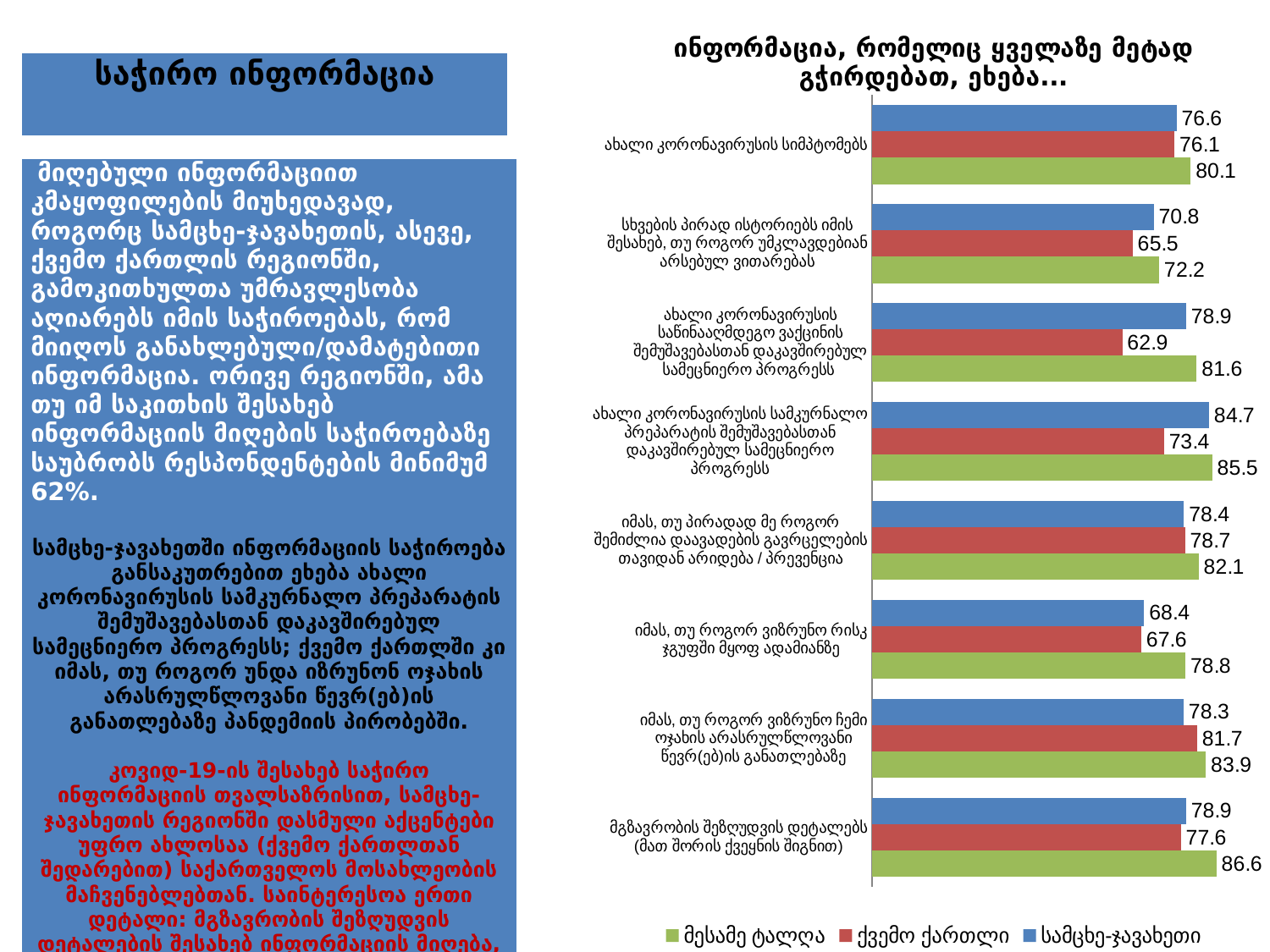

### Chart: ინფორმაცია, რომელიც ყველაზე მეტად გჭირდებათ, ეხება...

| Category | სამცხე-ჯავახეთი | ქვემო ქართლი | მესამე ტალღა |
|---|---|---|---|
| ახალი კორონავირუსის სიმპტომებს | 76.57894736842096 | 76.05263157894737 | 80.1 |
| სხვების პირად ისტორიებს იმის შესახებ, თუ როგორ უმკლავდებიან არსებულ ვითარებას | 70.78947368421058 | 65.52631578947368 | 72.2 |
| ახალი კორონავირუსის საწინააღმდეგო ვაქცინის შემუშავებასთან დაკავშირებულ სამეცნიერო პროგრესს  | 78.94736842105269 | 62.89473684210529 | 81.6 |
| ახალი კორონავირუსის სამკურნალო პრეპარატის შემუშავებასთან დაკავშირებულ სამეცნიერო პროგრესს | 84.73684210526315 | 73.42105263157895 | 85.5 |
| იმას, თუ პირადად მე როგორ შემიძლია დაავადების გავრცელების თავიდან არიდება / პრევენცია | 78.42105263157895 | 78.6842105263158 | 82.1 |
| იმას, თუ როგორ ვიზრუნო რისკ ჯგუფში მყოფ ადამიანზე | 68.42105263157895 | 67.63157894736841 | 78.8 |
| იმას, თუ როგორ ვიზრუნო ჩემი ოჯახის არასრულწლოვანი წევრ(ებ)ის განათლებაზე | 78.31858407079642 | 81.72588832487304 | 83.9 |
| მგზავრობის შეზღუდვის დეტალებს (მათ შორის ქვეყნის შიგნით) | 78.94736842105269 | 77.63157894736841 | 86.6 |
| საჭირო ინფორმაცია |
| --- |
| მიღებული ინფორმაციით კმაყოფილების მიუხედავად, როგორც სამცხე-ჯავახეთის, ასევე, ქვემო ქართლის რეგიონში, გამოკითხულთა უმრავლესობა აღიარებს იმის საჭიროებას, რომ მიიღოს განახლებული/დამატებითი ინფორმაცია. ორივე რეგიონში, ამა თუ იმ საკითხის შესახებ ინფორმაციის მიღების საჭიროებაზე საუბრობს რესპონდენტების მინიმუმ 62%. სამცხე-ჯავახეთში ინფორმაციის საჭიროება განსაკუთრებით ეხება ახალი კორონავირუსის სამკურნალო პრეპარატის შემუშავებასთან დაკავშირებულ სამეცნიერო პროგრესს; ქვემო ქართლში კი ­იმას, თუ როგორ უნდა იზრუნონ ოჯახის არასრულწლოვანი წევრ(ებ)ის განათლებაზე პანდემიის პირობებში. კოვიდ-19-ის შესახებ საჭირო ინფორმაციის თვალსაზრისით, სამცხე-ჯავახეთის რეგიონში დასმული აქცენტები უფრო ახლოსაა (ქვემო ქართლთან შედარებით) საქართველოს მოსახლეობის მაჩვენებლებთან. საინტერესოა ერთი დეტალი: მგზავრობის შეზღუდვის დეტალების შესახებ ინფორმაციის მიღება, ორივე რეგიონში, უფრო ნაკლებად აინტერესებთ, ვიდრე საქართველოს მოსახლეობაში. |
| --- |